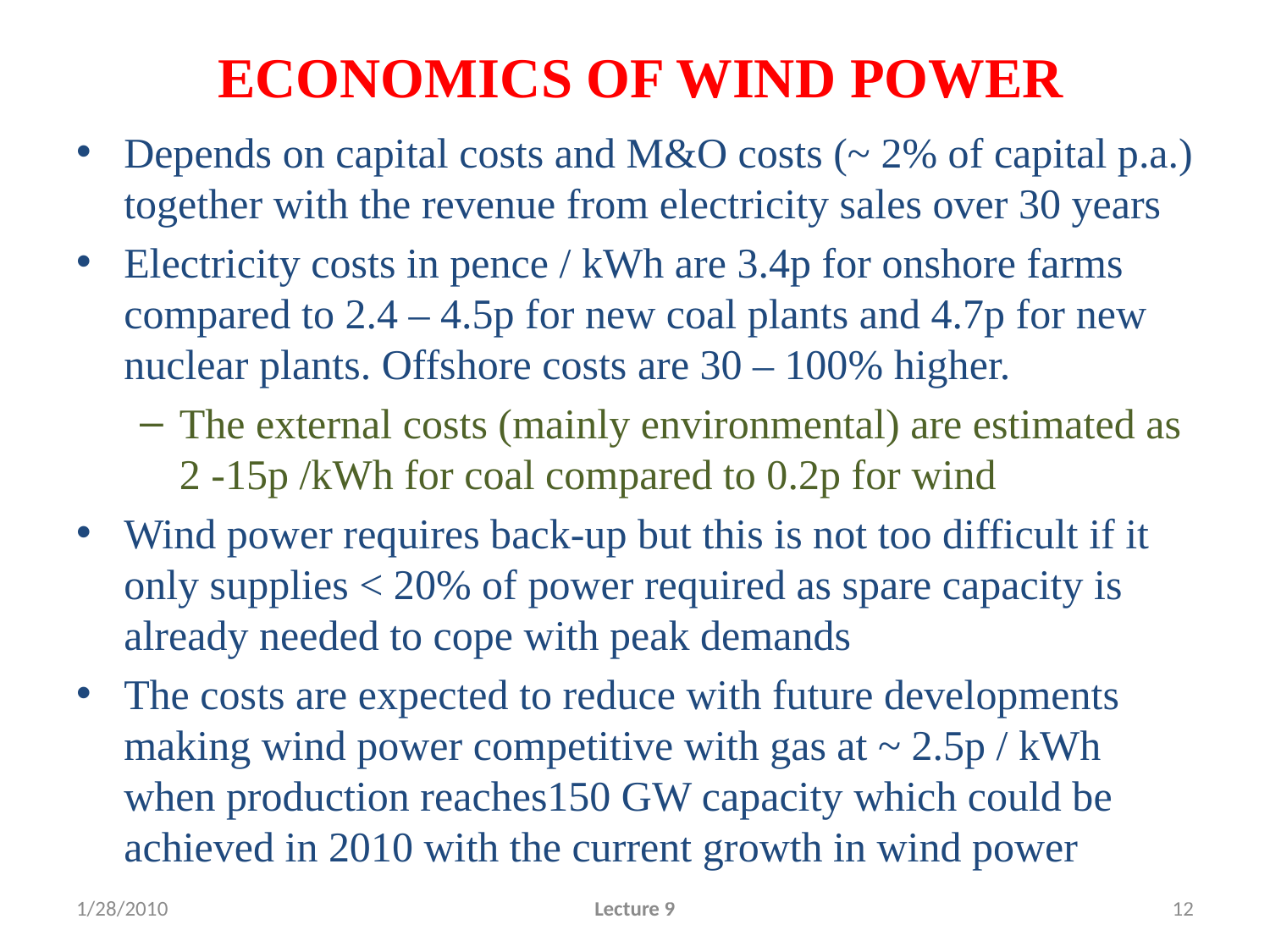

# ECONOMICS OF WIND POWER
Depends on capital costs and M&O costs (~ 2% of capital p.a.) together with the revenue from electricity sales over 30 years
Electricity costs in pence / kWh are 3.4p for onshore farms compared to 2.4 – 4.5p for new coal plants and 4.7p for new nuclear plants. Offshore costs are 30 – 100% higher.
The external costs (mainly environmental) are estimated as 2 -15p /kWh for coal compared to 0.2p for wind
Wind power requires back-up but this is not too difficult if it only supplies < 20% of power required as spare capacity is already needed to cope with peak demands
The costs are expected to reduce with future developments making wind power competitive with gas at ~ 2.5p / kWh when production reaches150 GW capacity which could be achieved in 2010 with the current growth in wind power

1/28/2010
Lecture 9
12